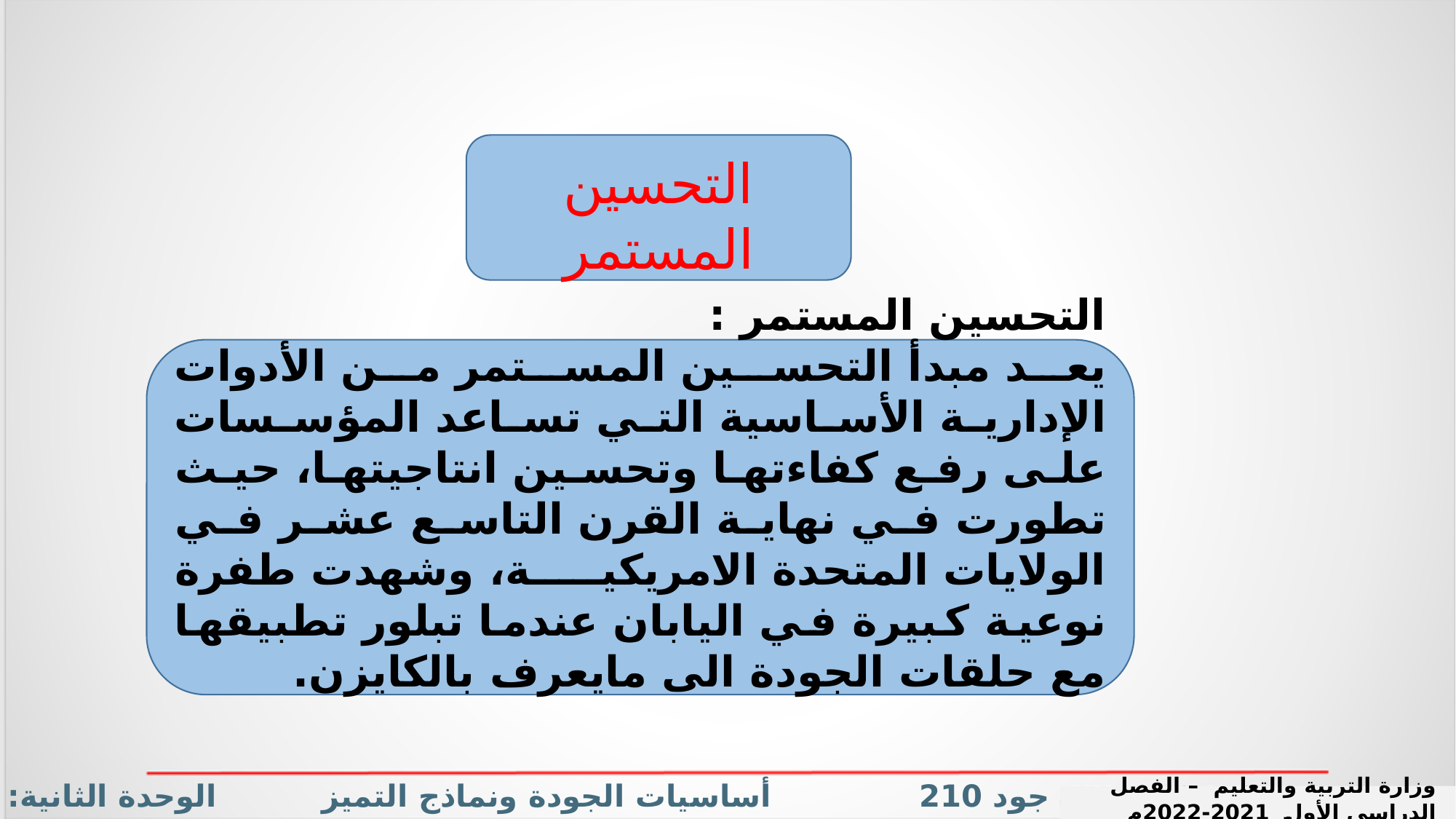

التحسين المستمر

التحسين المستمر :
يعد مبدأ التحسين المستمر من الأدوات الإدارية الأساسية التي تساعد المؤسسات على رفع كفاءتها وتحسين انتاجيتها، حيث تطورت في نهاية القرن التاسع عشر في الولايات المتحدة الامريكية، وشهدت طفرة نوعية كبيرة في اليابان عندما تبلور تطبيقها مع حلقات الجودة الى مايعرف بالكايزن.

جود 210              أساسيات الجودة ونماذج التميز          الوحدة الثانية:  دعائم الجودة (التحسين المستمر + إرضاء الزبون)
وزارة التربية والتعليم  – الفصل الدراسي الأول  2021-2022م